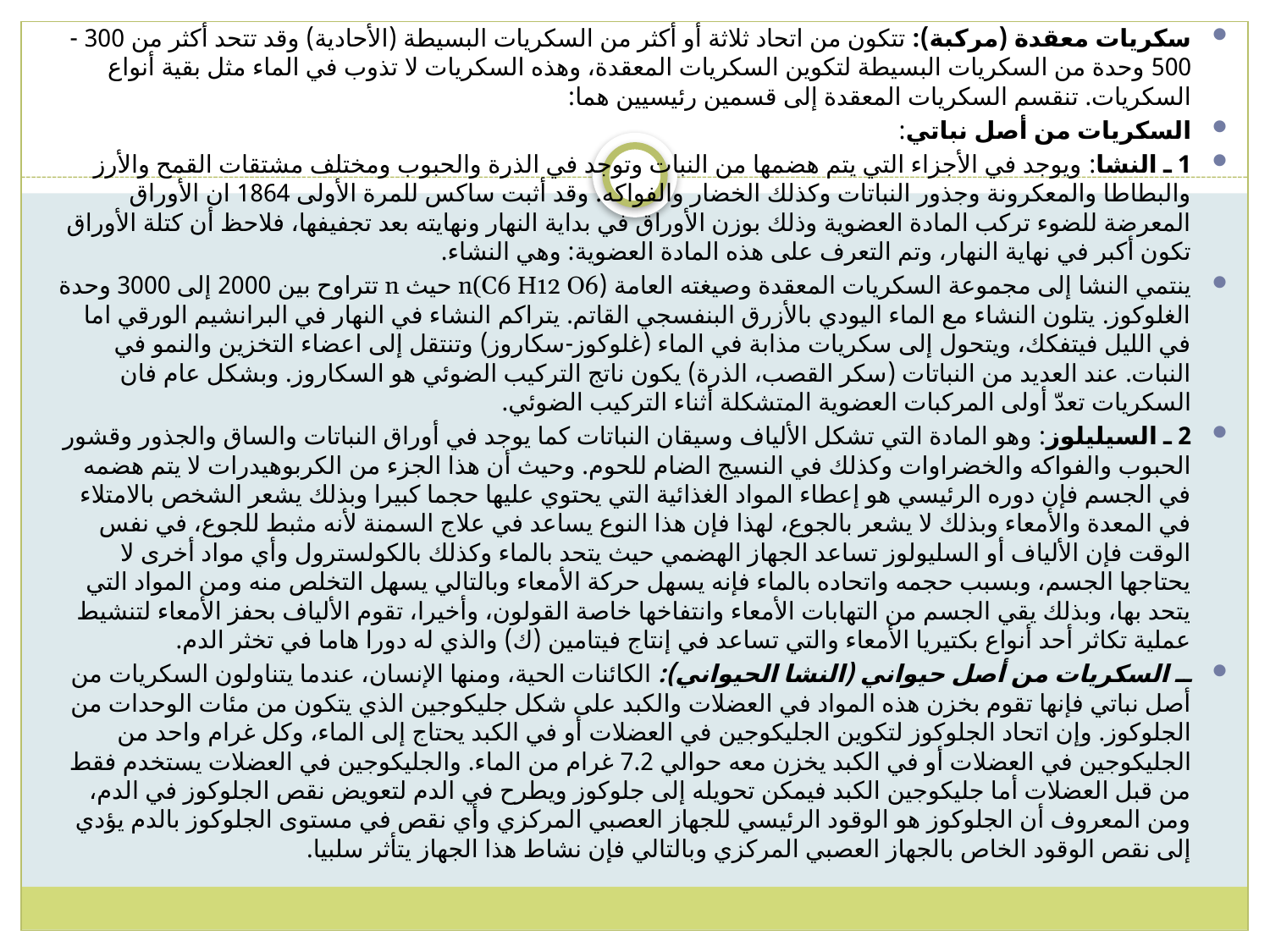

سكريات معقدة (مركبة): تتكون من اتحاد ثلاثة أو أكثر من السكريات البسيطة (الأحادية) وقد تتحد أكثر من 300 -500 وحدة من السكريات البسيطة لتكوين السكريات المعقدة، وهذه السكريات لا تذوب في الماء مثل بقية أنواع السكريات. تنقسم السكريات المعقدة إلى قسمين رئيسيين هما:
السكريات من أصل نباتي:
1 ـ النشا: ويوجد في الأجزاء التي يتم هضمها من النبات وتوجد في الذرة والحبوب ومختلف مشتقات القمح والأرز والبطاطا والمعكرونة وجذور النباتات وكذلك الخضار والفواكه. وقد أثبت ساكس للمرة الأولى 1864 ان الأوراق المعرضة للضوء تركب المادة العضوية وذلك بوزن الأوراق في بداية النهار ونهايته بعد تجفيفها، فلاحظ أن كتلة الأوراق تكون أكبر في نهاية النهار، وتم التعرف على هذه المادة العضوية: وهي النشاء.
ينتمي النشا إلى مجموعة السكريات المعقدة وصيغته العامة (n(C6 H12 O6 حيث n تتراوح بين 2000 إلى 3000 وحدة الغلوكوز. يتلون النشاء مع الماء اليودي بالأزرق البنفسجي القاتم. يتراكم النشاء في النهار في البرانشيم الورقي اما في الليل فيتفكك، ويتحول إلى سكريات مذابة في الماء (غلوكوز-سكاروز) وتنتقل إلى اعضاء التخزين والنمو في النبات. عند العديد من النباتات (سكر القصب، الذرة) يكون ناتج التركيب الضوئي هو السكاروز. وبشكل عام فان السكريات تعدّ أولى المركبات العضوية المتشكلة أثناء التركيب الضوئي.
2 ـ السيليلوز: وهو المادة التي تشكل الألياف وسيقان النباتات كما يوجد في أوراق النباتات والساق والجذور وقشور الحبوب والفواكه والخضراوات وكذلك في النسيج الضام للحوم. وحيث أن هذا الجزء من الكربوهيدرات لا يتم هضمه في الجسم فإن دوره الرئيسي هو إعطاء المواد الغذائية التي يحتوي عليها حجما كبيرا وبذلك يشعر الشخص بالامتلاء في المعدة والأمعاء وبذلك لا يشعر بالجوع، لهذا فإن هذا النوع يساعد في علاج السمنة لأنه مثبط للجوع، في نفس الوقت فإن الألياف أو السليولوز تساعد الجهاز الهضمي حيث يتحد بالماء وكذلك بالكولسترول وأي مواد أخرى لا يحتاجها الجسم، وبسبب حجمه واتحاده بالماء فإنه يسهل حركة الأمعاء وبالتالي يسهل التخلص منه ومن المواد التي يتحد بها، وبذلك يقي الجسم من التهابات الأمعاء وانتفاخها خاصة القولون، وأخيرا، تقوم الألياف بحفز الأمعاء لتنشيط عملية تكاثر أحد أنواع بكتيريا الأمعاء والتي تساعد في إنتاج فيتامين (ك) والذي له دورا هاما في تخثر الدم.
ــ السكريات من أصل حيواني (النشا الحيواني): الكائنات الحية، ومنها الإنسان، عندما يتناولون السكريات من أصل نباتي فإنها تقوم بخزن هذه المواد في العضلات والكبد على شكل جليكوجين الذي يتكون من مئات الوحدات من الجلوكوز. وإن اتحاد الجلوكوز لتكوين الجليكوجين في العضلات أو في الكبد يحتاج إلى الماء، وكل غرام واحد من الجليكوجين في العضلات أو في الكبد يخزن معه حوالي 7.2 غرام من الماء. والجليكوجين في العضلات يستخدم فقط من قبل العضلات أما جليكوجين الكبد فيمكن تحويله إلى جلوكوز ويطرح في الدم لتعويض نقص الجلوكوز في الدم، ومن المعروف أن الجلوكوز هو الوقود الرئيسي للجهاز العصبي المركزي وأي نقص في مستوى الجلوكوز بالدم يؤدي إلى نقص الوقود الخاص بالجهاز العصبي المركزي وبالتالي فإن نشاط هذا الجهاز يتأثر سلبيا.